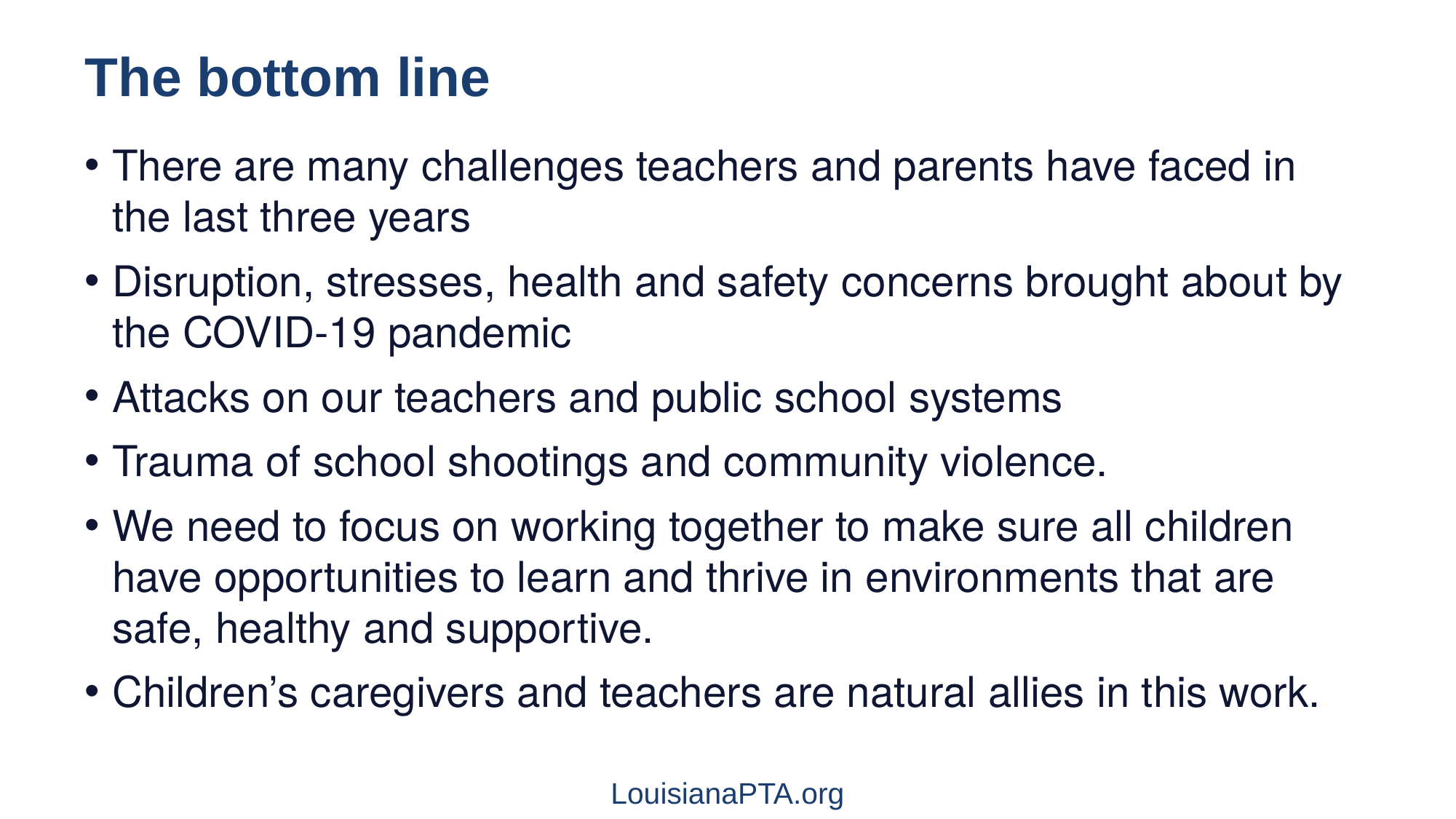

# The bottom line
There are many challenges teachers and parents have faced in the last three years
Disruption, stresses, health and safety concerns brought about by the COVID-19 pandemic
Attacks on our teachers and public school systems
Trauma of school shootings and community violence.
We need to focus on working together to make sure all children have opportunities to learn and thrive in environments that are safe, healthy and supportive.
Children’s caregivers and teachers are natural allies in this work.
LouisianaPTA.org